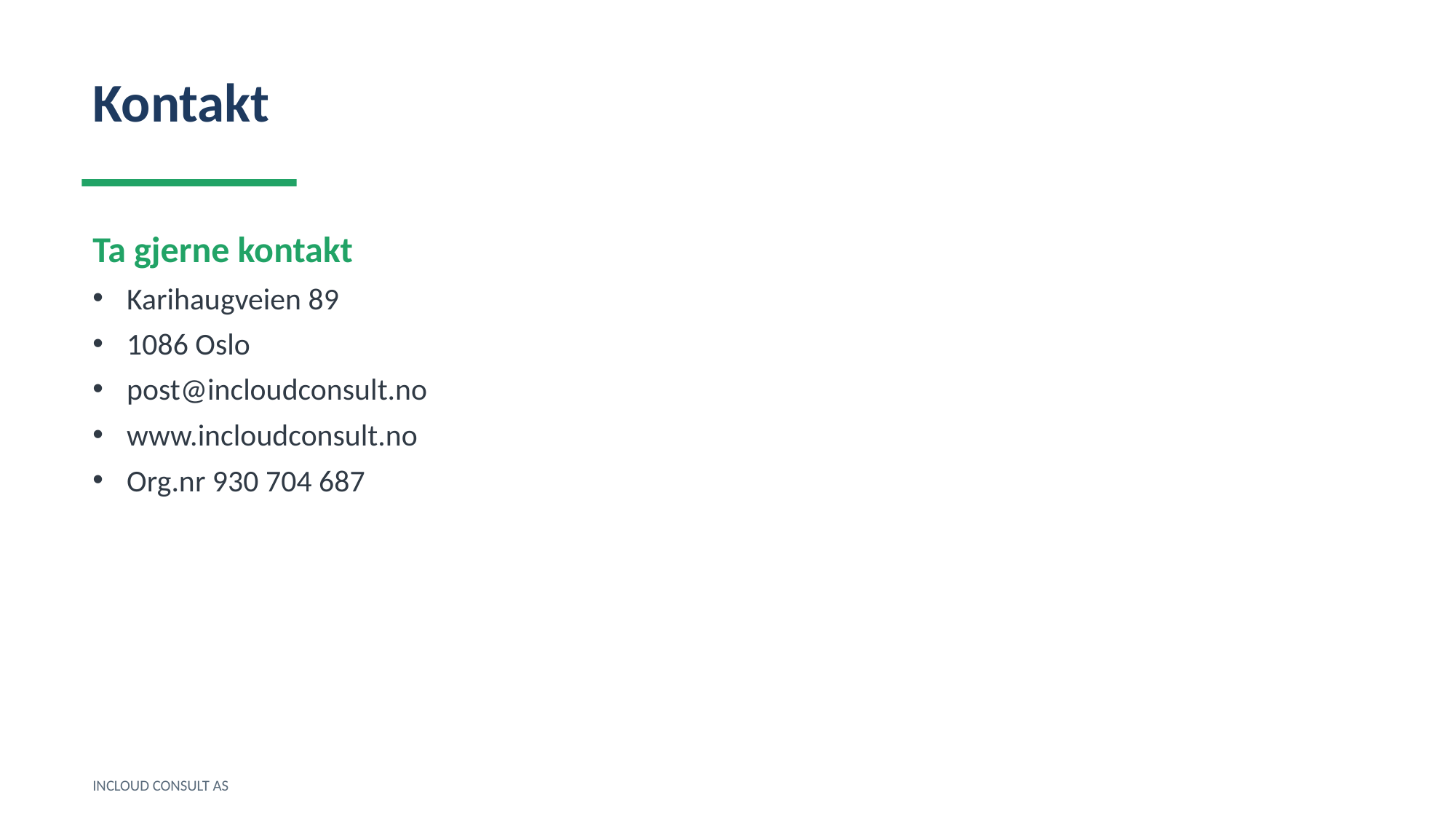

Kontakt

Ta gjerne kontakt
Karihaugveien 89
1086 Oslo
post@incloudconsult.no
www.incloudconsult.no
Org.nr 930 704 687
INCLOUD CONSULT AS